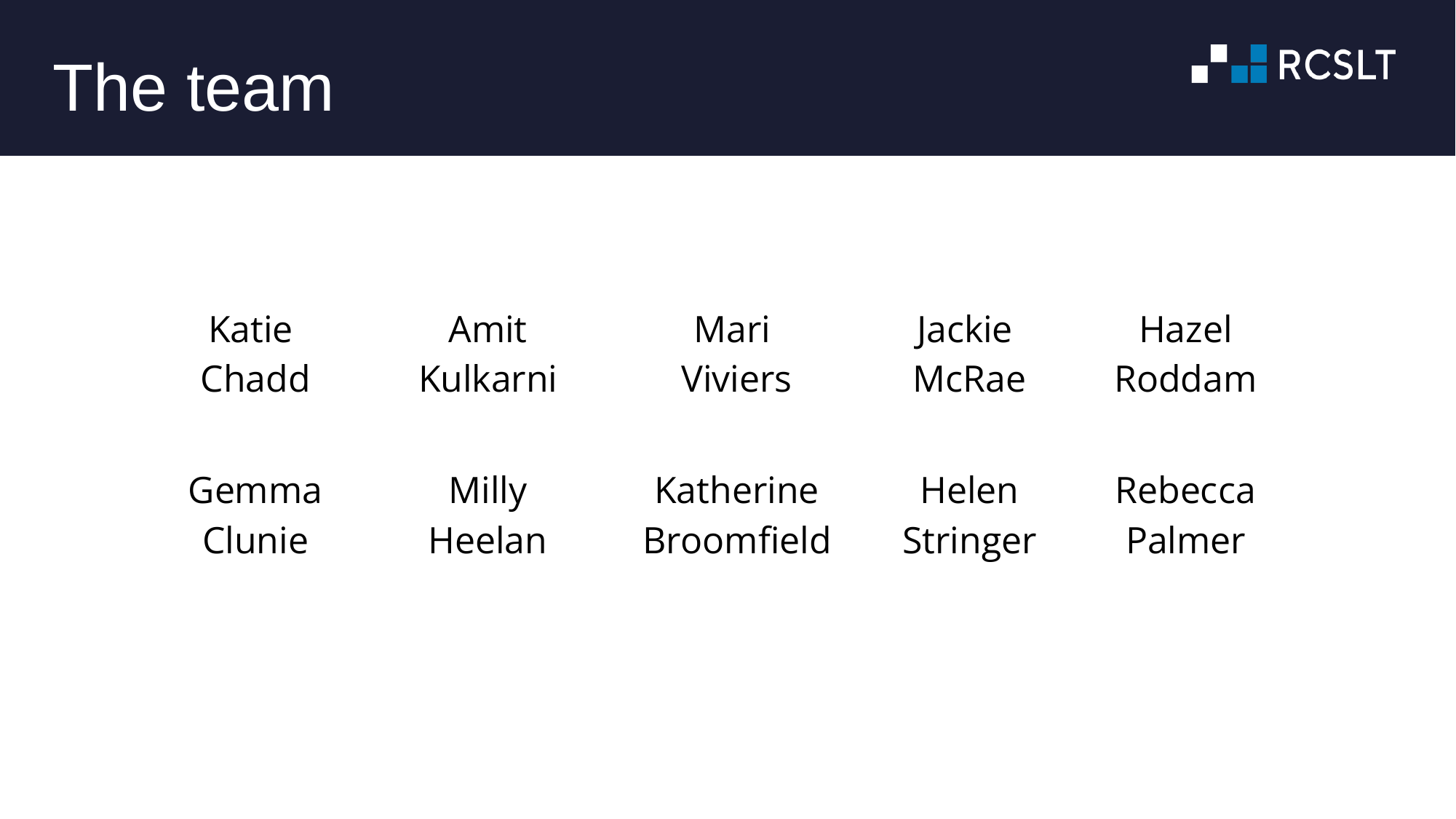

# The team
| Katie Chadd | Amit Kulkarni | Mari Viviers | Jackie McRae | Hazel Roddam |
| --- | --- | --- | --- | --- |
| Gemma Clunie | Milly Heelan | Katherine Broomfield | Helen Stringer | Rebecca Palmer |